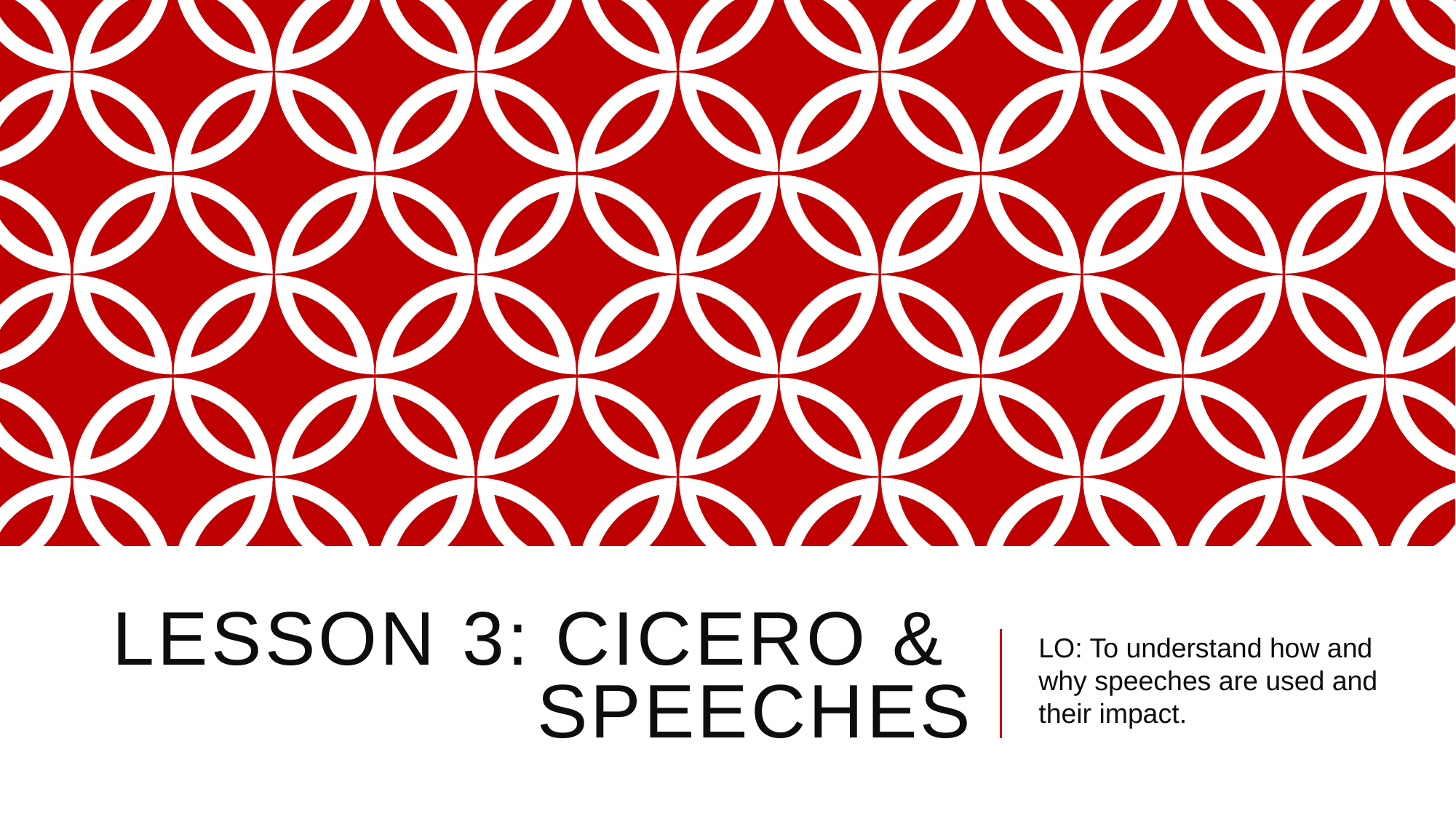

# Lesson 3: cicero & speeches
LO: To understand how and why speeches are used and their impact.